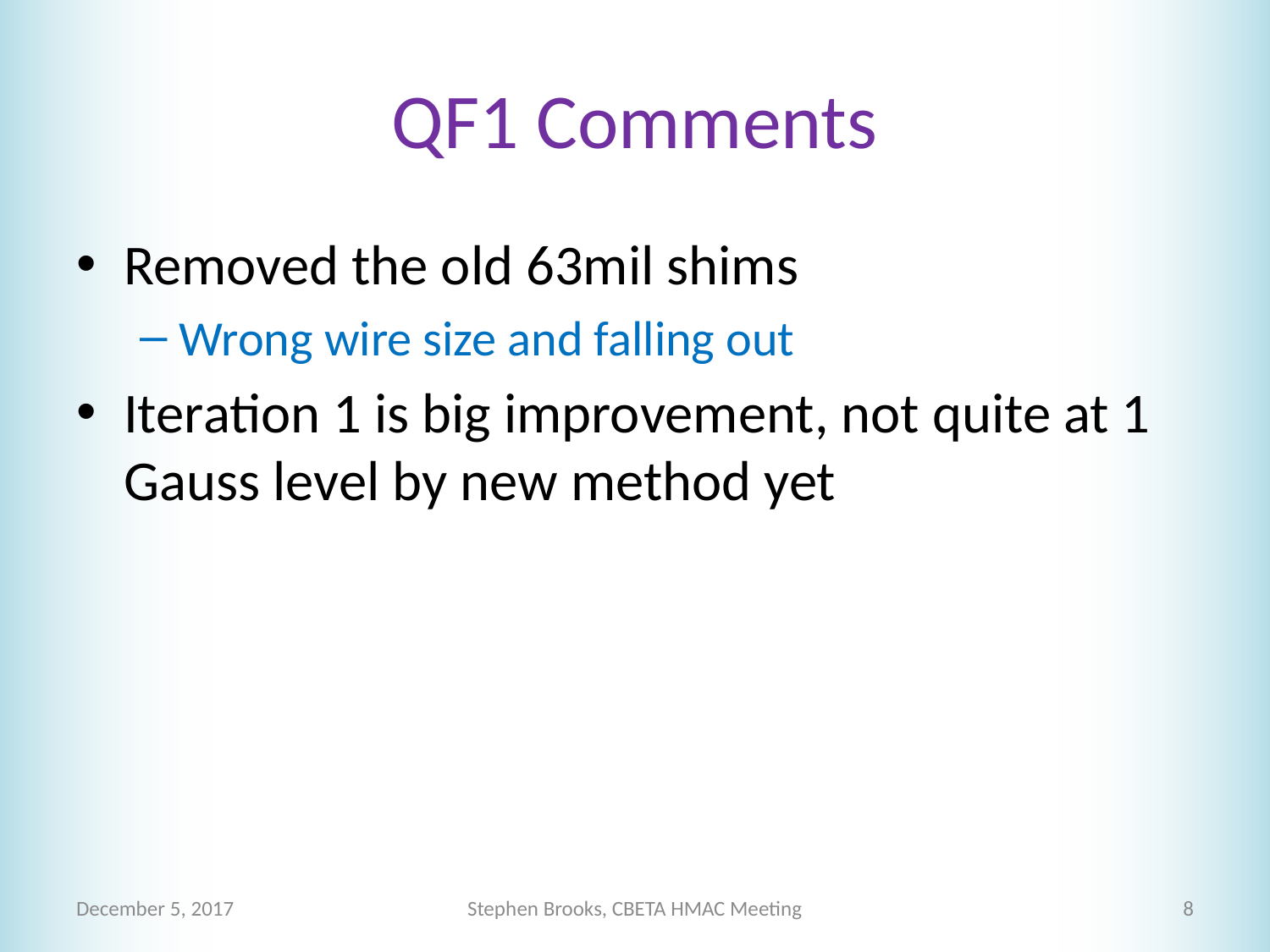

# QF1 Comments
Removed the old 63mil shims
Wrong wire size and falling out
Iteration 1 is big improvement, not quite at 1 Gauss level by new method yet

December 5, 2017
Stephen Brooks, CBETA HMAC Meeting
8